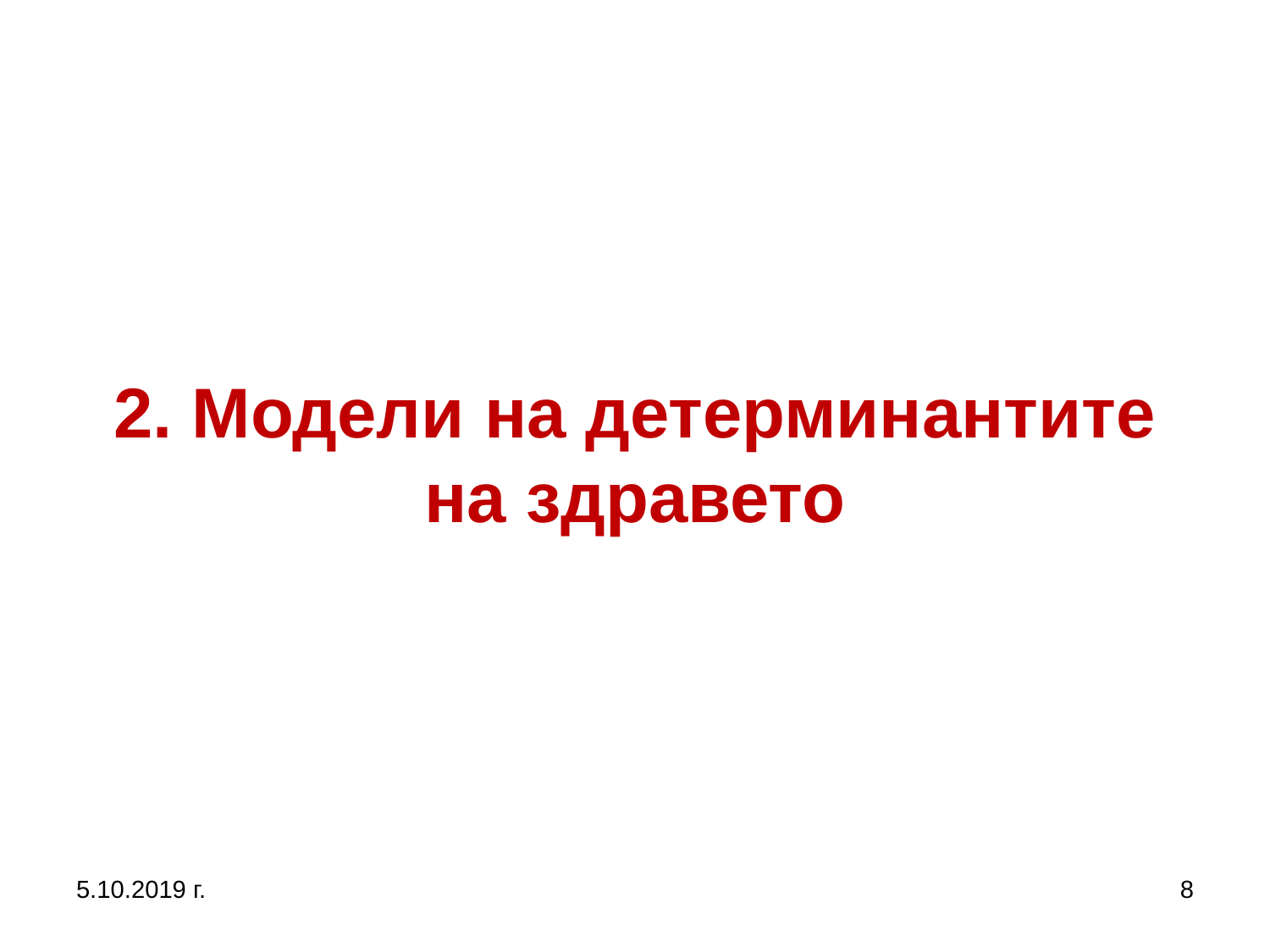

# 2. Модели на детерминантите на здравето
5.10.2019 г.
8